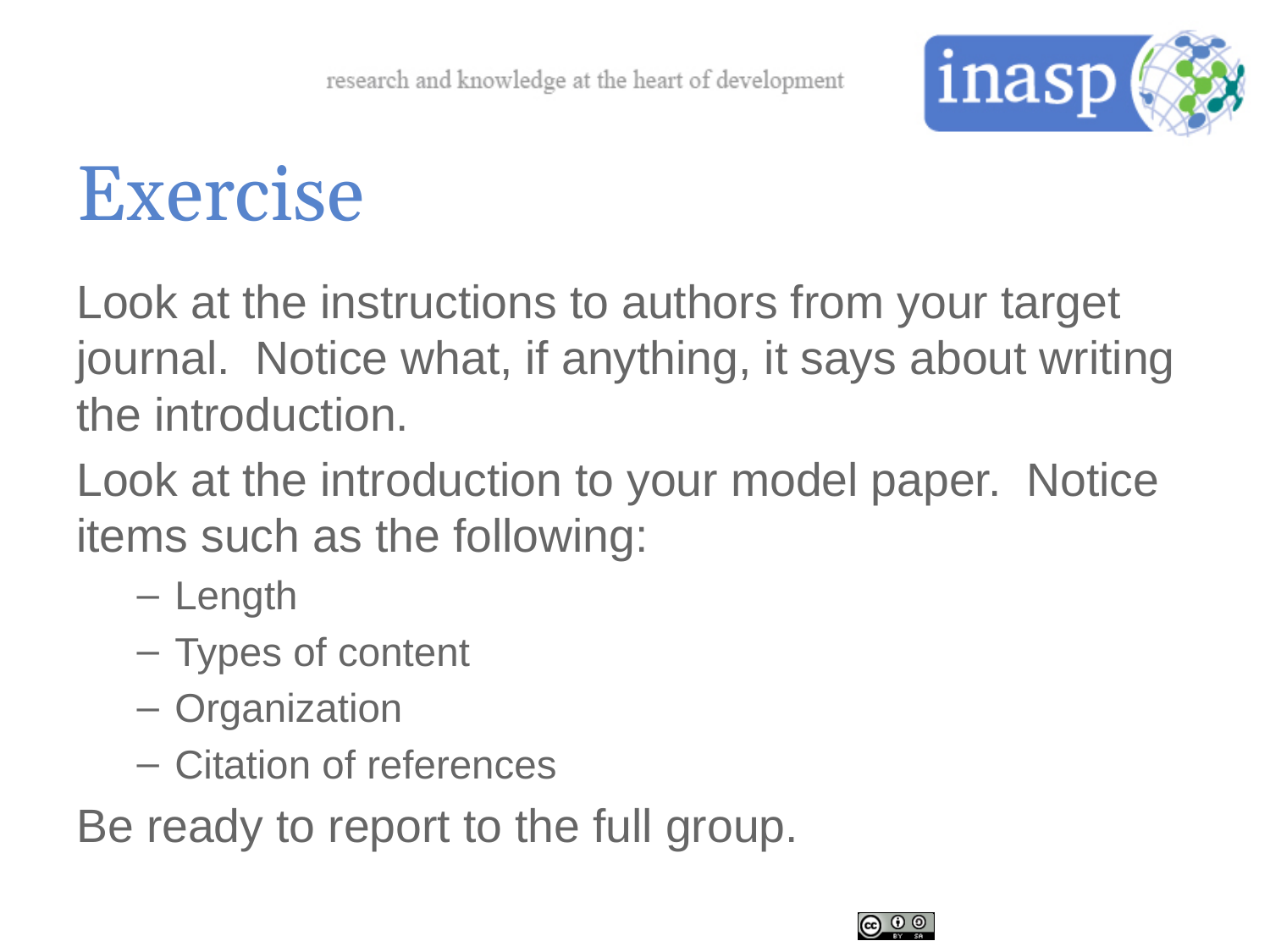

# Exercise
Look at the instructions to authors from your target journal.  Notice what, if anything, it says about writing the introduction.
Look at the introduction to your model paper.  Notice items such as the following:
Length
Types of content
Organization
Citation of references
Be ready to report to the full group.